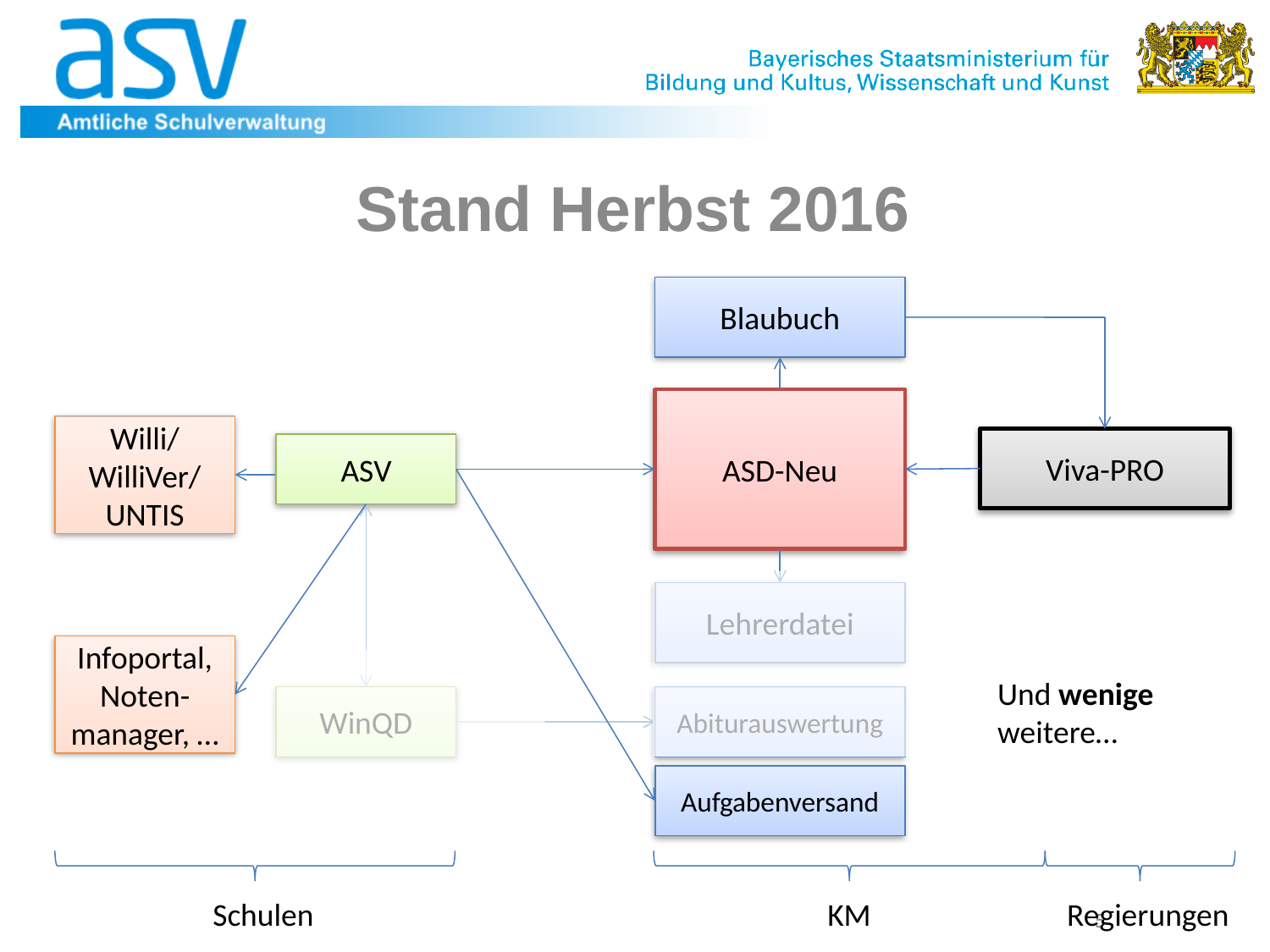

# Stand Herbst 2016
Blaubuch
ASD-Neu
Willi/
WilliVer/
UNTIS
Viva-PRO
ASV

Lehrerdatei
Infoportal,
Noten-manager, …

Und wenige
weitere…

WinQD
Abiturauswertung
Aufgabenversand

Schulen
KM
Regierungen
5
5